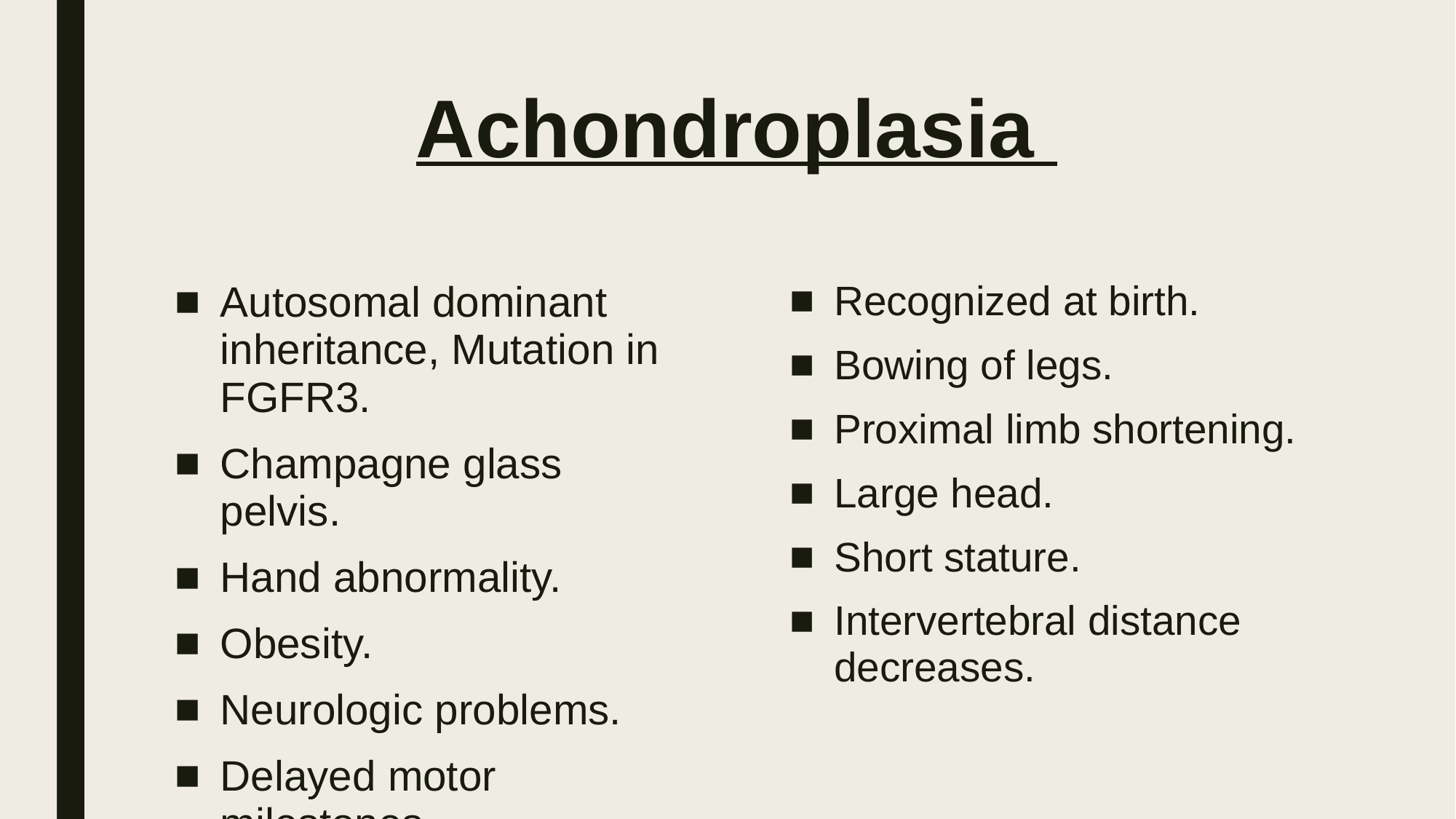

# Achondroplasia
Autosomal dominant inheritance, Mutation in FGFR3.
Champagne glass pelvis.
Hand abnormality.
Obesity.
Neurologic problems.
Delayed motor milestones.

Recognized at birth.
Bowing of legs.
Proximal limb shortening.
Large head.
Short stature.
Intervertebral distance decreases.